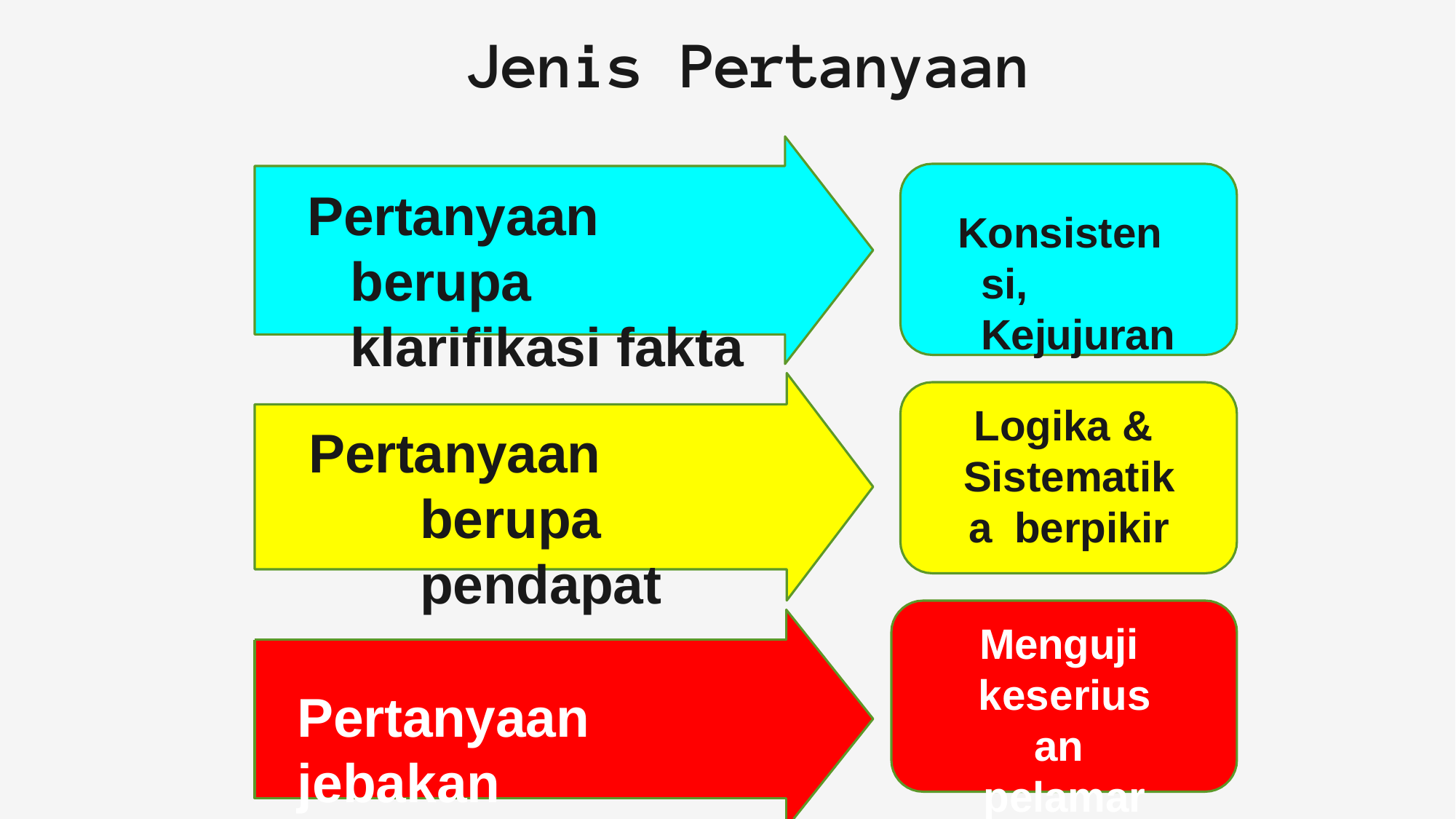

# Jenis	Pertanyaan

Pertanyaan berupa  klarifikasi fakta
Konsistensi,  Kejujuran

Logika &  Sistematika  berpikir
Pertanyaan berupa  pendapat

Menguji  keseriusan  pelamar
Pertanyaan jebakan